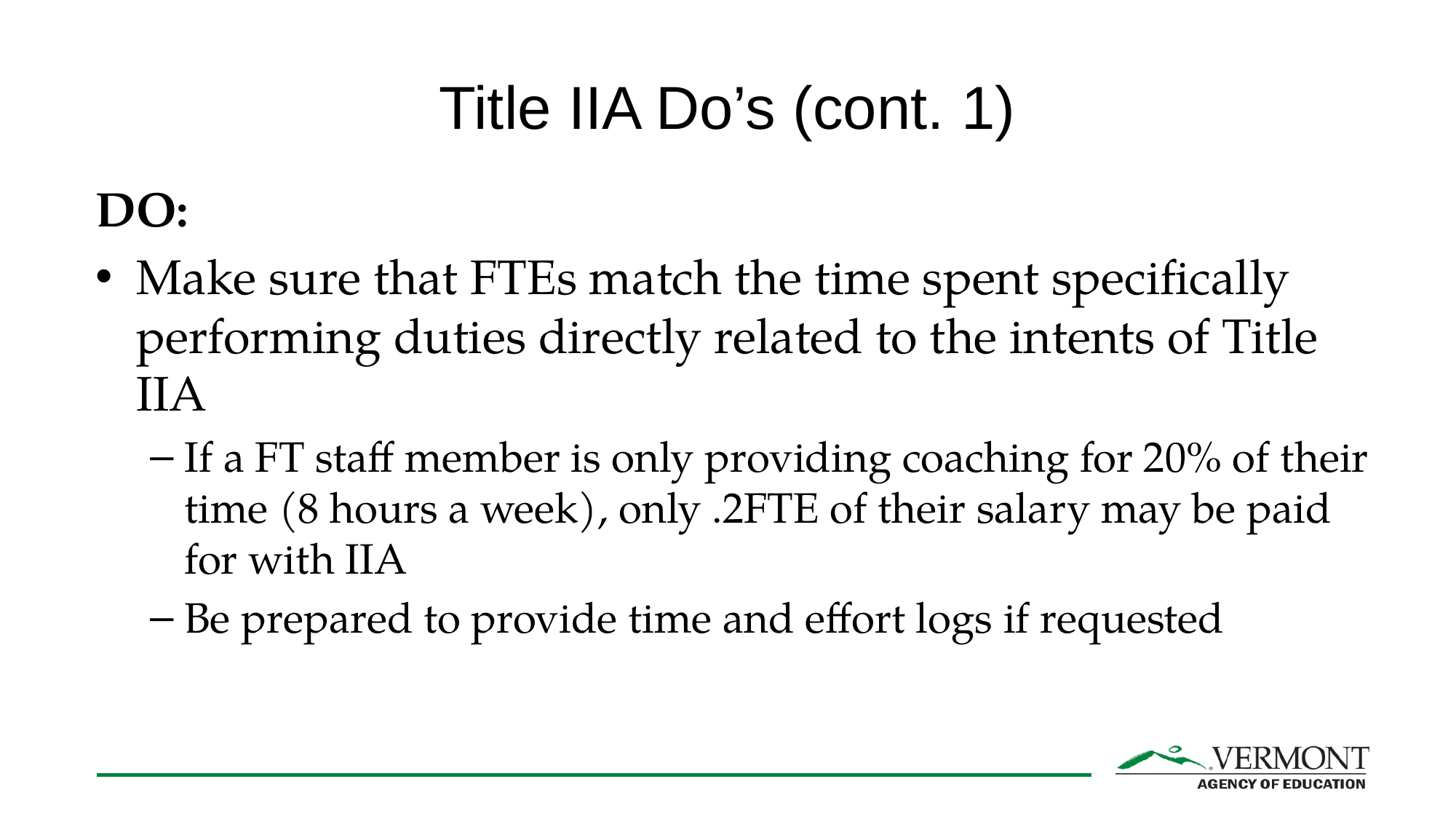

# Title IIA Do’s (cont. 1)
DO:
Make sure that FTEs match the time spent specifically performing duties directly related to the intents of Title IIA
If a FT staff member is only providing coaching for 20% of their time (8 hours a week), only .2FTE of their salary may be paid for with IIA
Be prepared to provide time and effort logs if requested